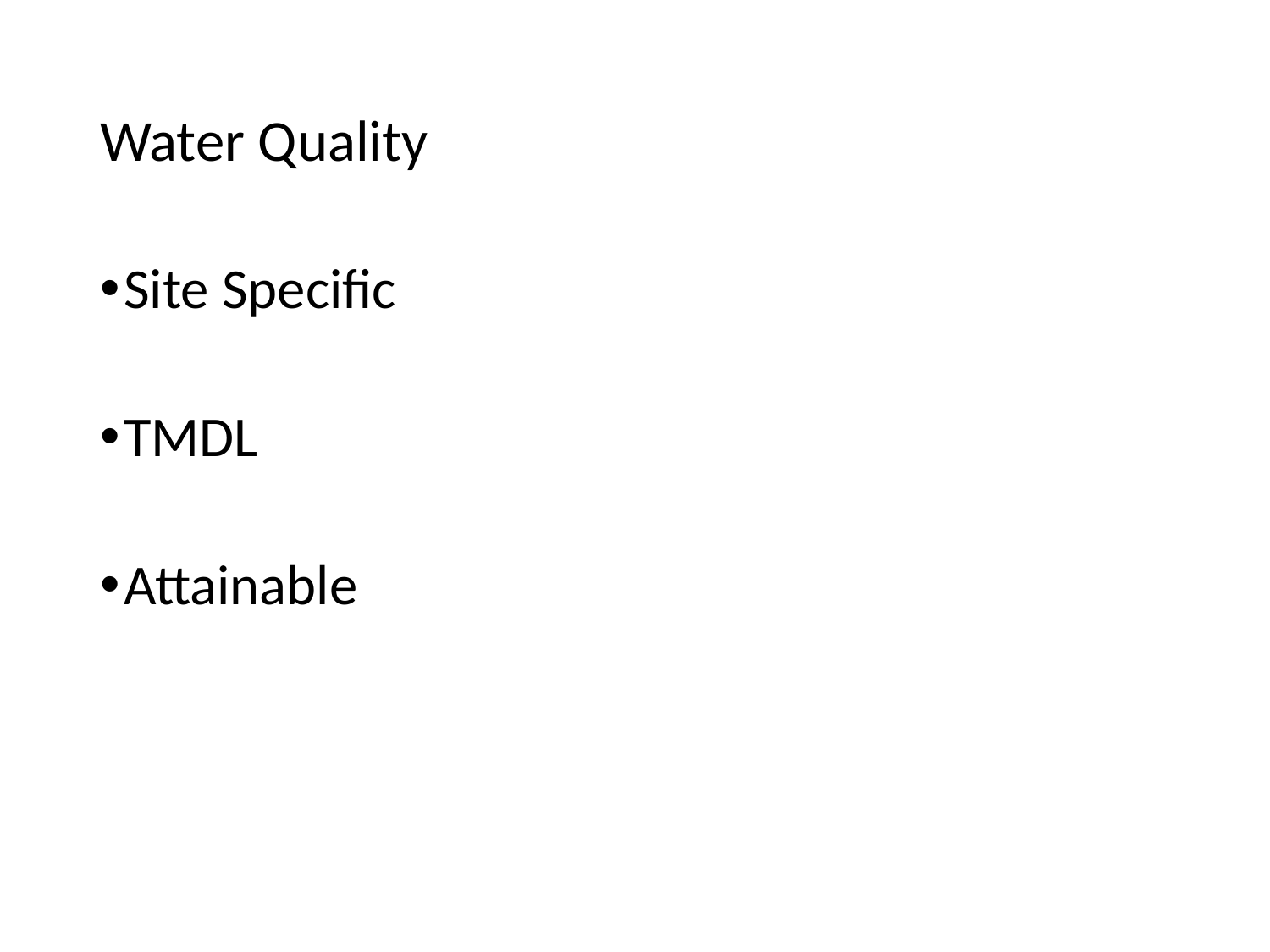

# Water Quality
Site Specific

TMDL

Attainable